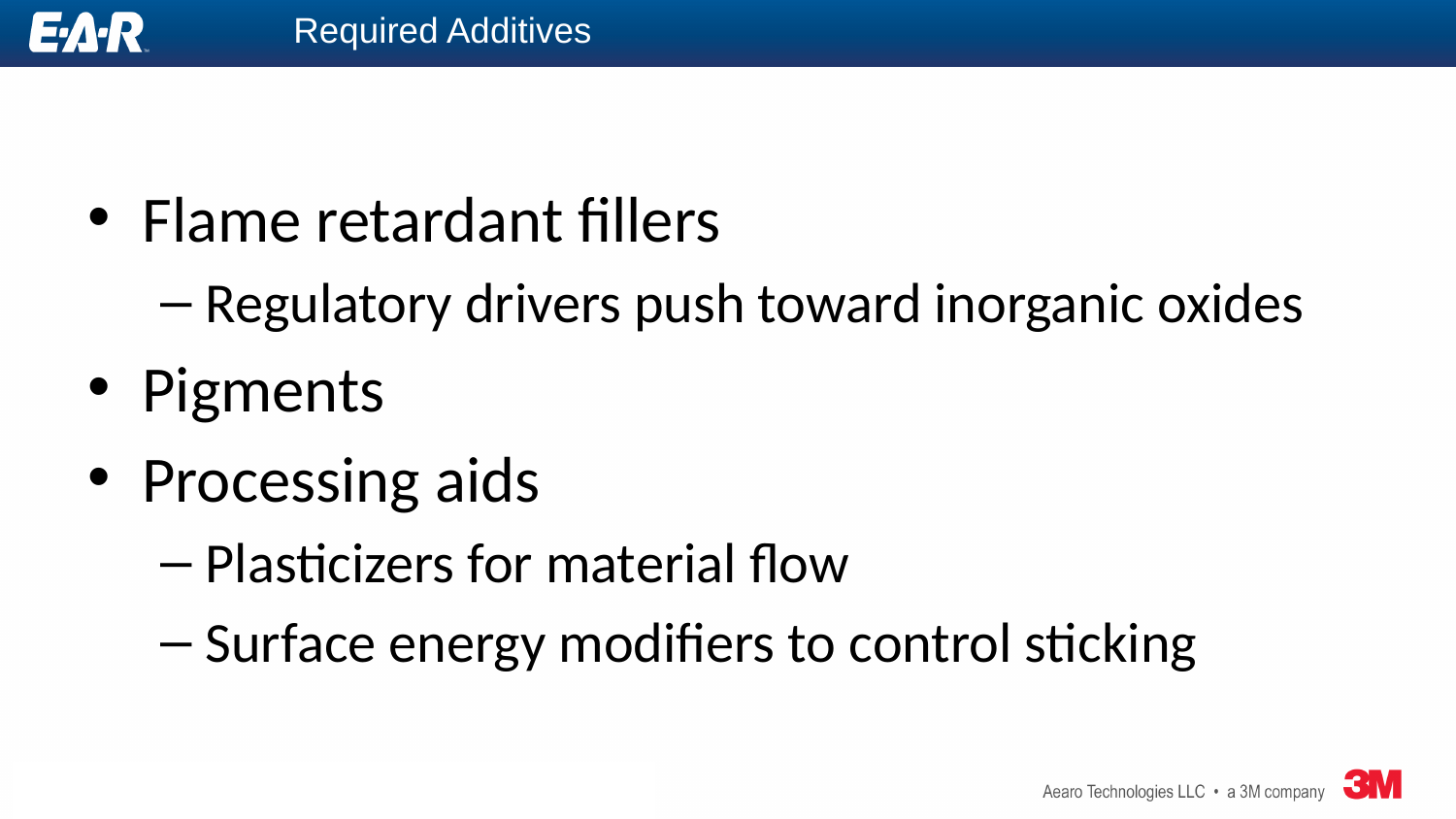

# Required Additives
Flame retardant fillers
Regulatory drivers push toward inorganic oxides
Pigments
Processing aids
Plasticizers for material flow
Surface energy modifiers to control sticking